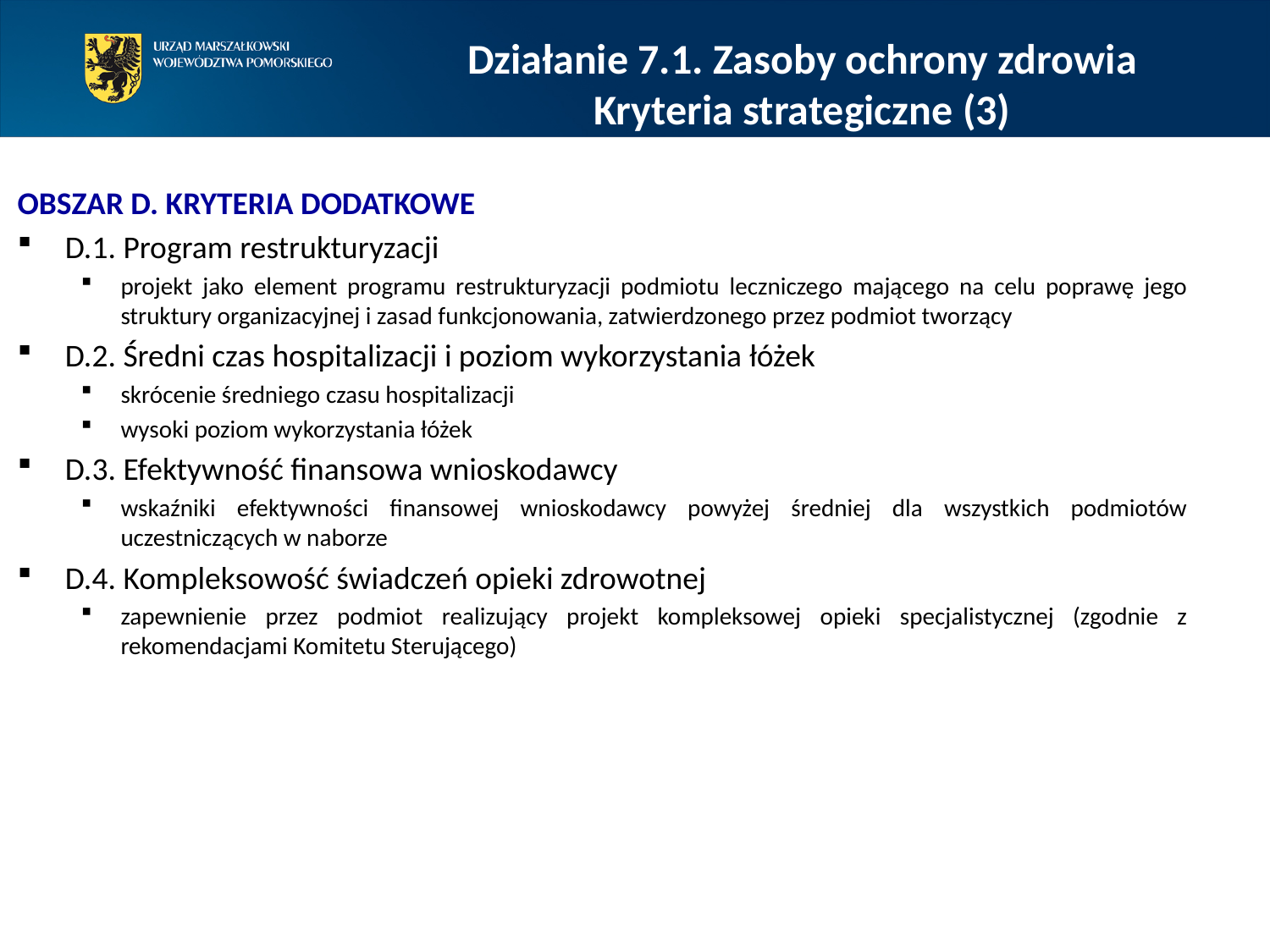

Działanie 7.1. Zasoby ochrony zdrowia
Kryteria strategiczne (3)
obszar D. kryteria dodatkowe
D.1. Program restrukturyzacji
projekt jako element programu restrukturyzacji podmiotu leczniczego mającego na celu poprawę jego struktury organizacyjnej i zasad funkcjonowania, zatwierdzonego przez podmiot tworzący
D.2. Średni czas hospitalizacji i poziom wykorzystania łóżek
skrócenie średniego czasu hospitalizacji
wysoki poziom wykorzystania łóżek
D.3. Efektywność finansowa wnioskodawcy
wskaźniki efektywności finansowej wnioskodawcy powyżej średniej dla wszystkich podmiotów uczestniczących w naborze
D.4. Kompleksowość świadczeń opieki zdrowotnej
zapewnienie przez podmiot realizujący projekt kompleksowej opieki specjalistycznej (zgodnie z rekomendacjami Komitetu Sterującego)